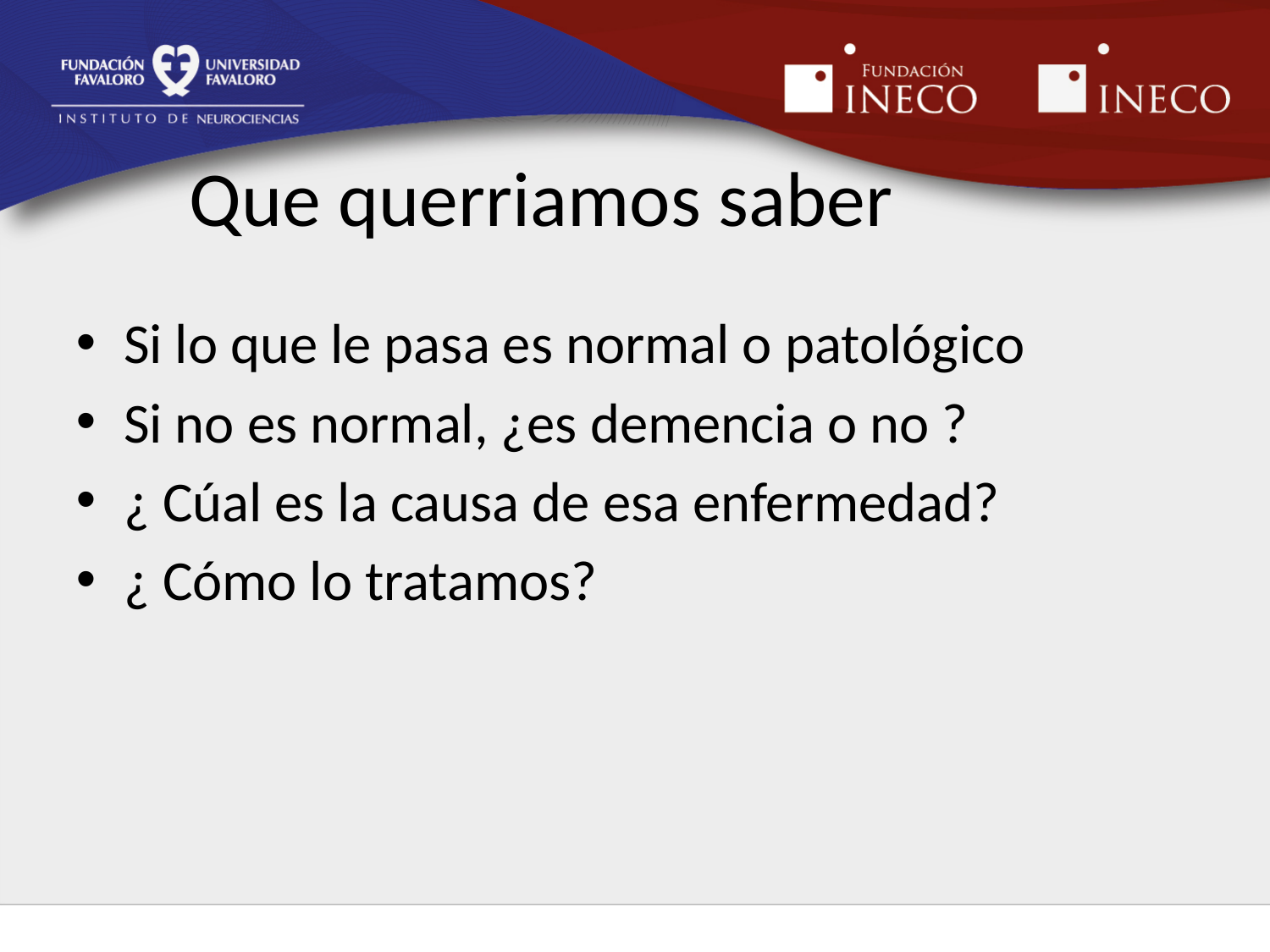

# Que querriamos saber

Si lo que le pasa es normal o patológico
Si no es normal, ¿es demencia o no ?
¿ Cúal es la causa de esa enfermedad?
¿ Cómo lo tratamos?